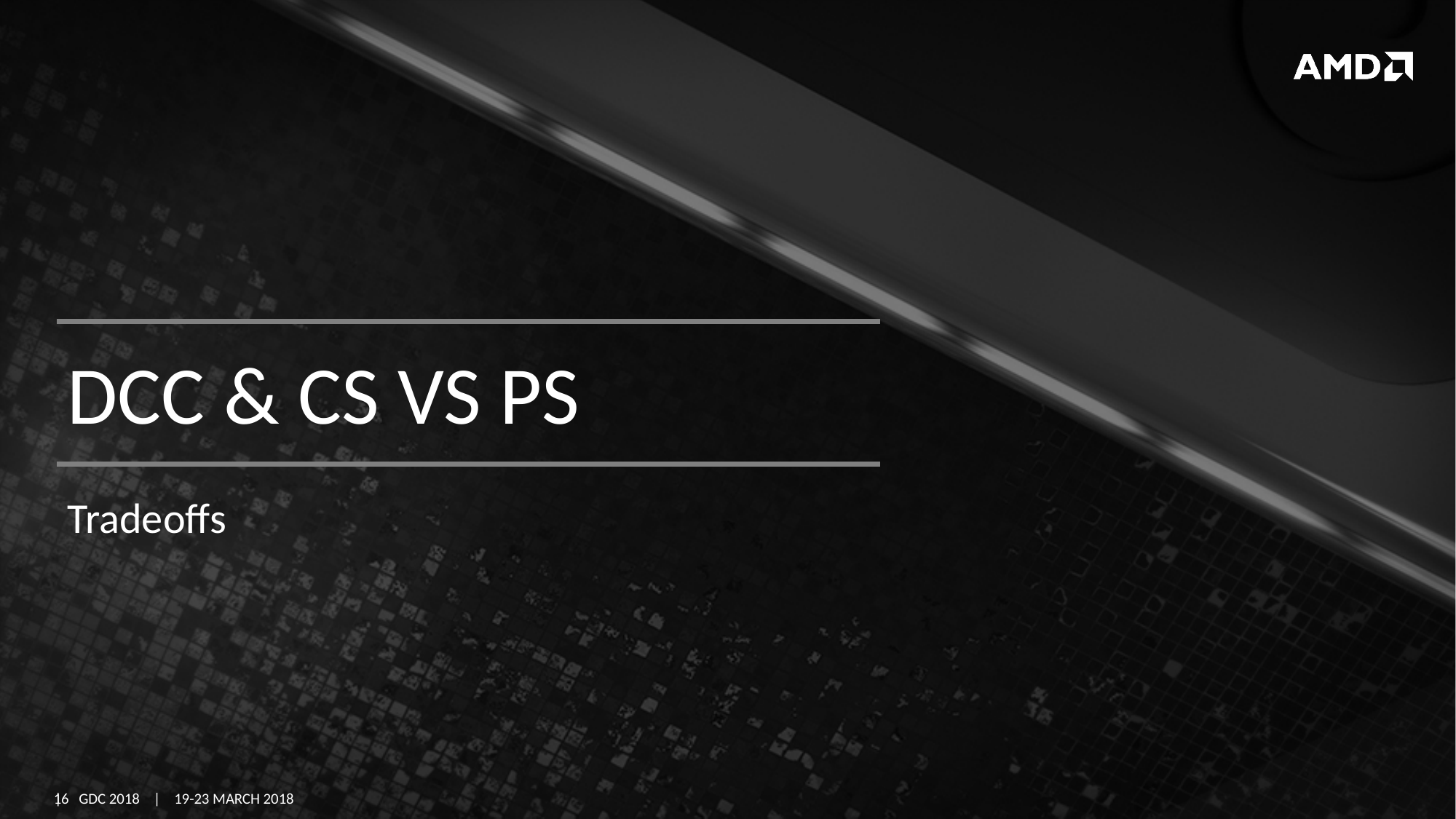

# DCC & CS VS PS
Tradeoffs